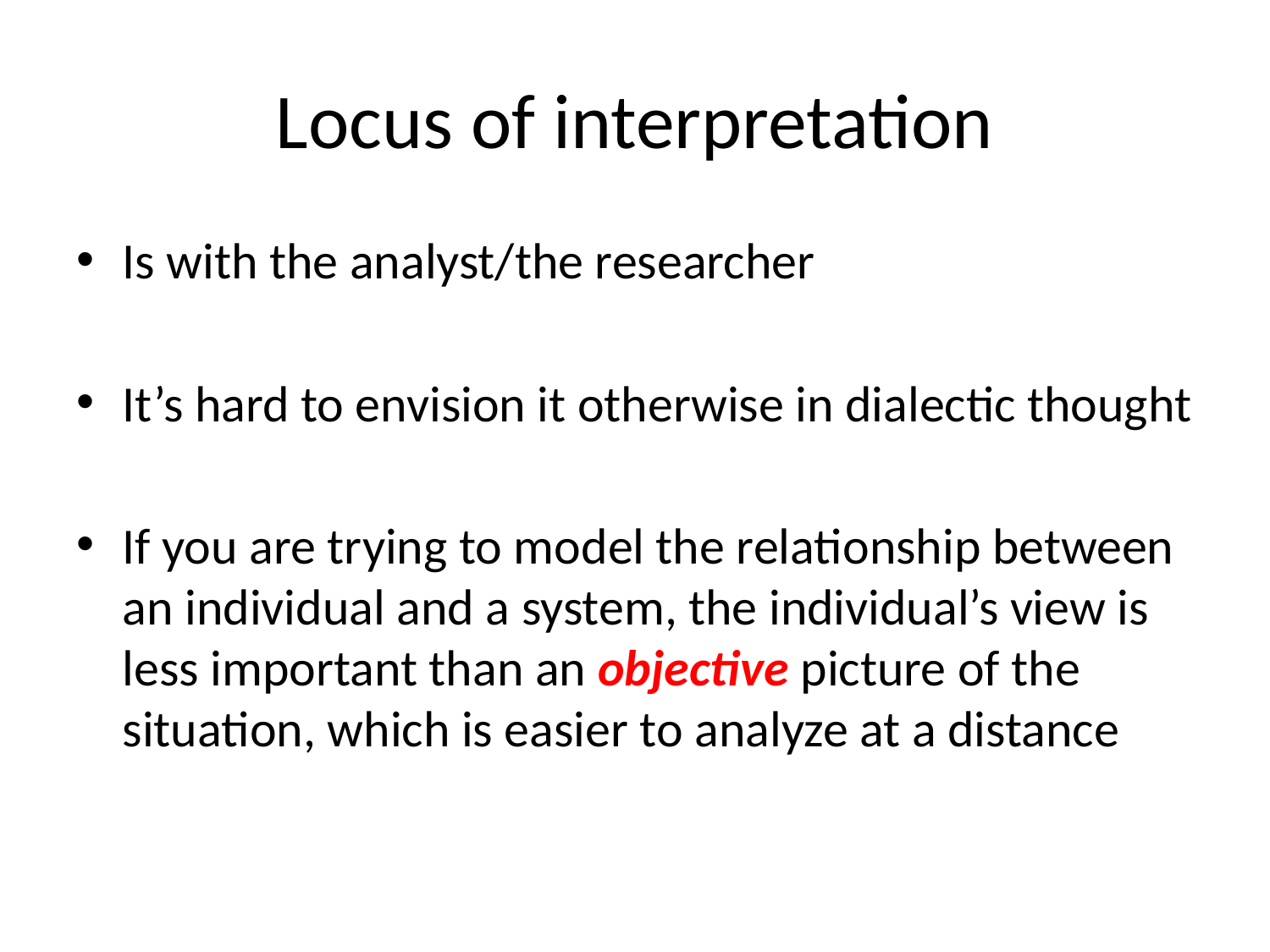

# Locus of interpretation
Is with the analyst/the researcher

It’s hard to envision it otherwise in dialectic thought

If you are trying to model the relationship between an individual and a system, the individual’s view is less important than an objective picture of the situation, which is easier to analyze at a distance